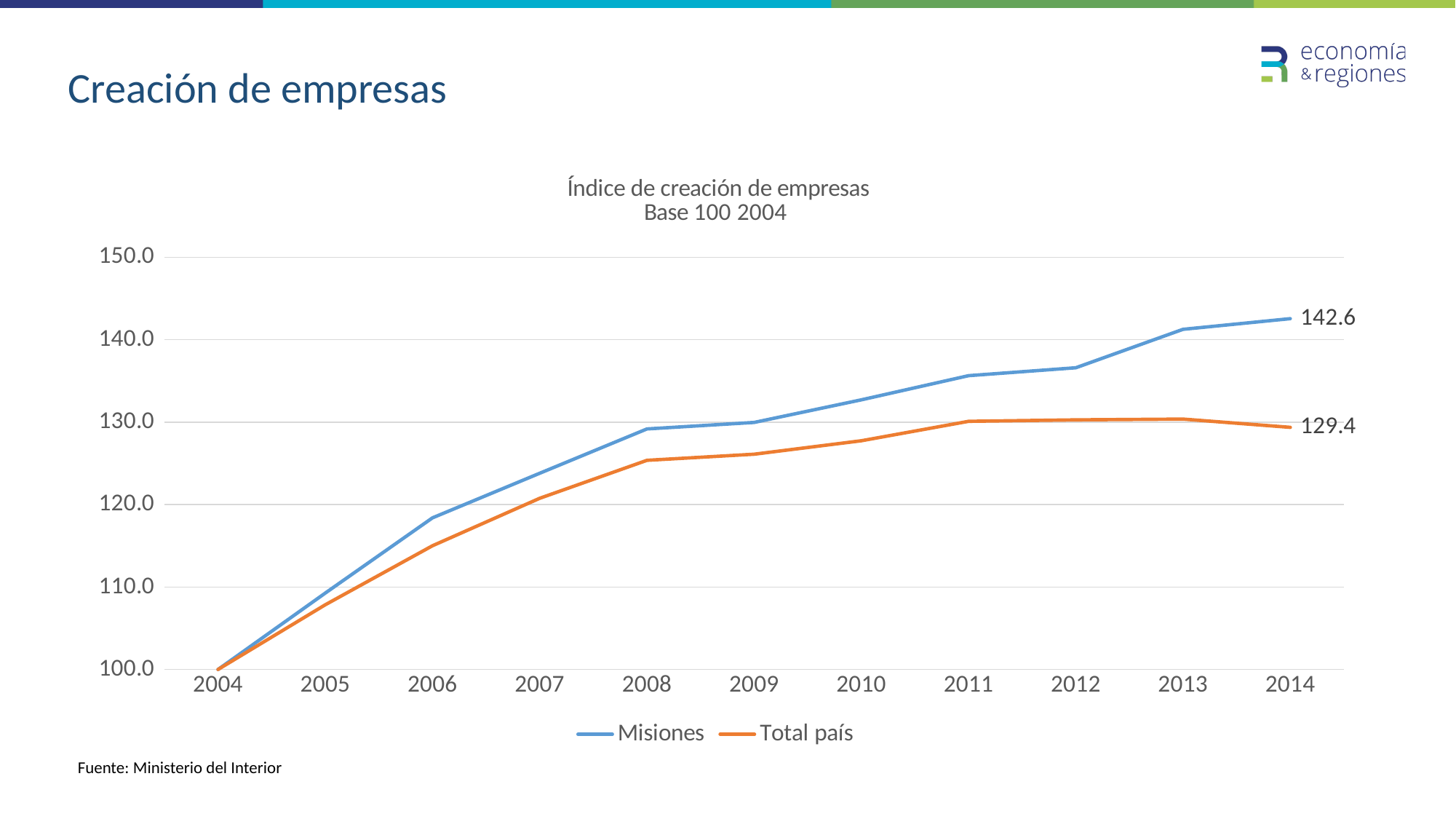

# Creación de empresas

### Chart: Índice de creación de empresas
Base 100 2004

| Category |  |  |
|---|---|---|
| 2004 | 100.0 | 100.0 |
| 2005 | 109.26499577583769 | 107.84563741984901 |
| 2006 | 118.38918614474792 | 115.0026072007627 |
| 2007 | 123.79611377076884 | 120.75841025933497 |
| 2008 | 129.17488031540415 | 125.36745235747986 |
| 2009 | 129.96339059419893 | 126.10378288535657 |
| 2010 | 132.70909602928742 | 127.74387511508343 |
| 2011 | 135.6378484933822 | 130.09768855357382 |
| 2012 | 136.59532526049026 | 130.27530410552652 |
| 2013 | 141.25598422979436 | 130.37144463364766 |
| 2014 | 142.55139397352843 | 129.37011659075912 |
Fuente: Ministerio del Interior